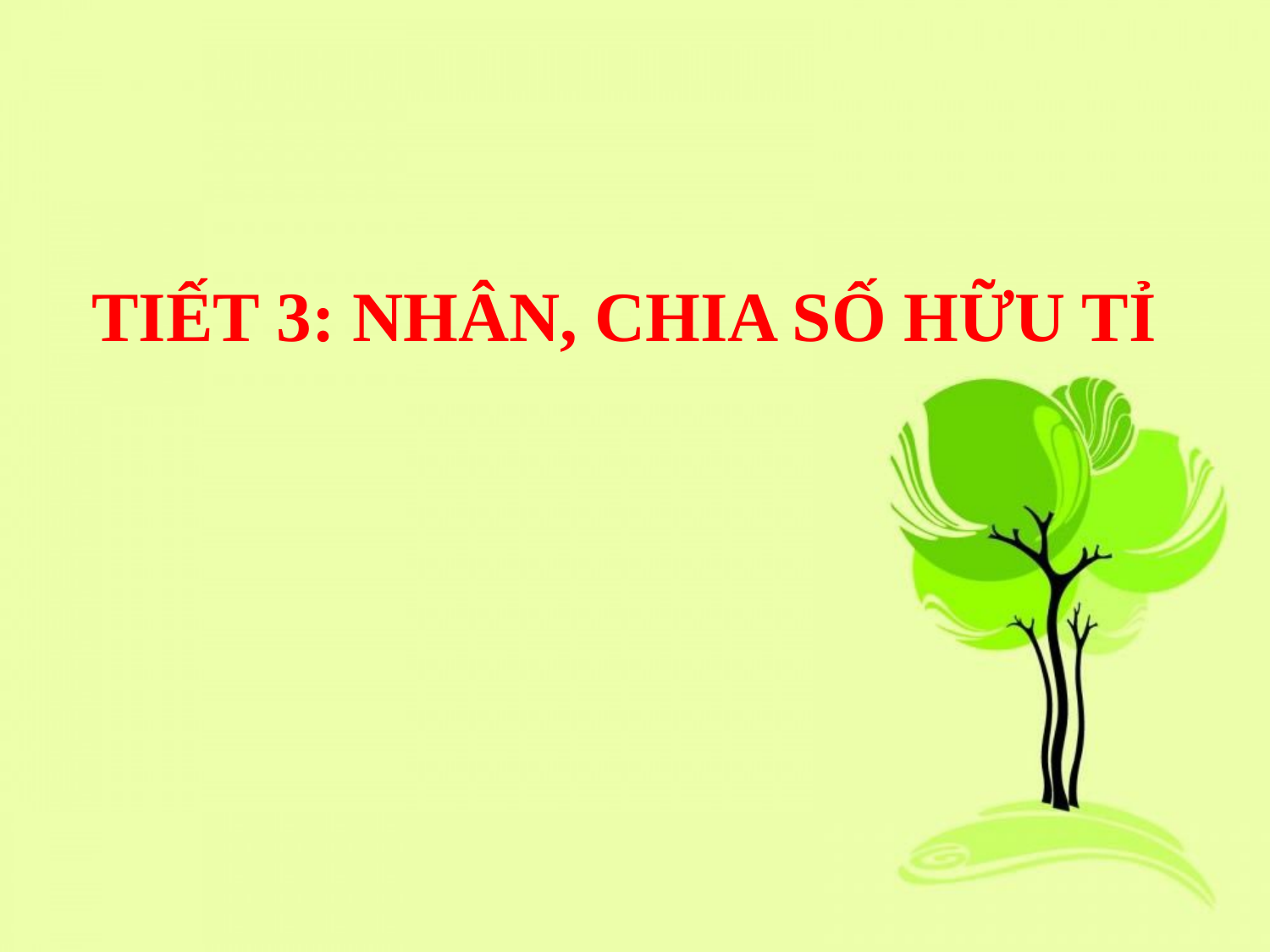

TIẾT 3: NHÂN, CHIA SỐ HỮU TỈ